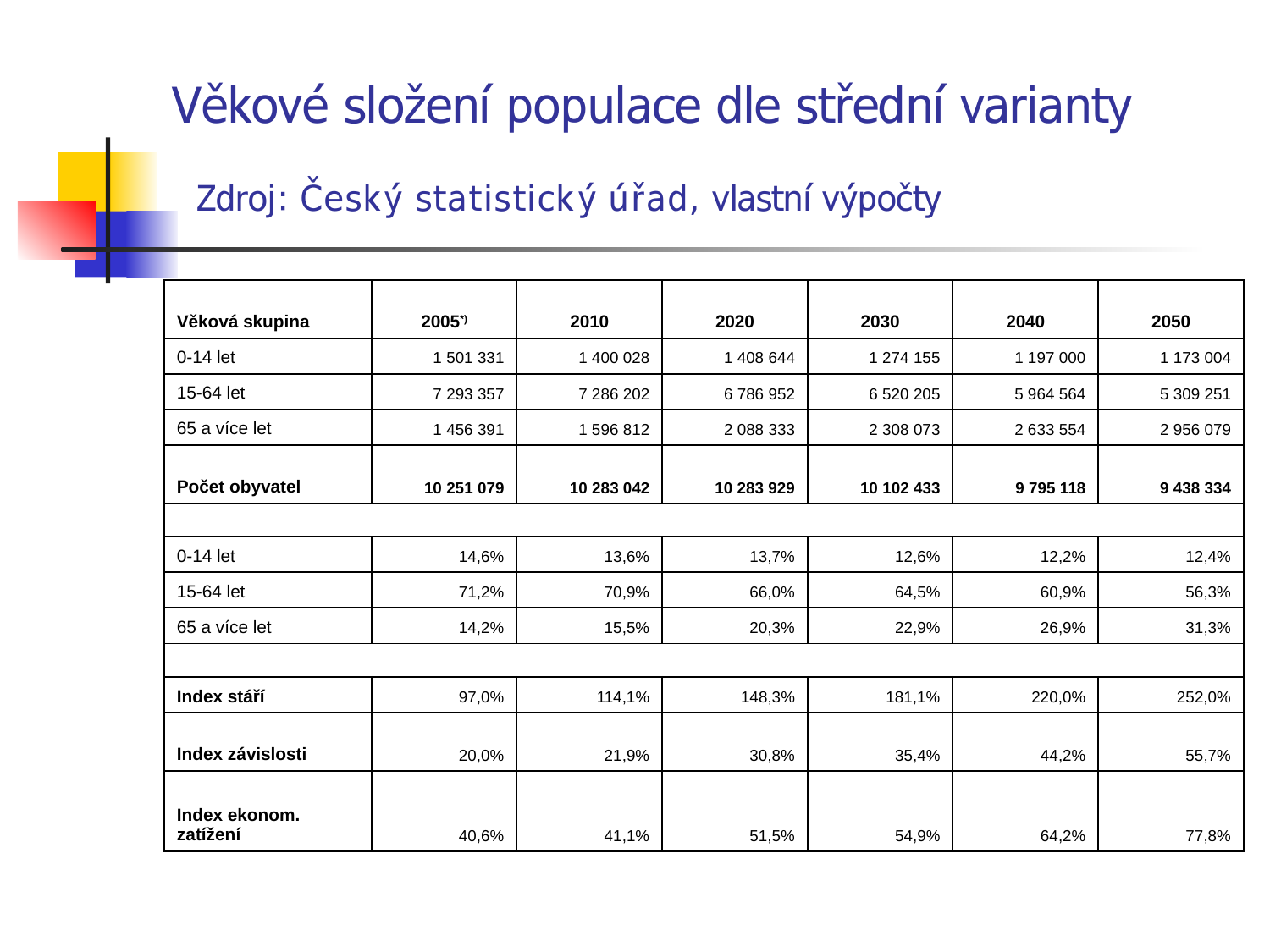

# Věkové složení populace dle střední varianty Zdroj: Český statistický úřad, vlastní výpočty
| Věková skupina | 2005\*) | 2010 | 2020 | 2030 | 2040 | 2050 |
| --- | --- | --- | --- | --- | --- | --- |
| 0-14 let | 1 501 331 | 1 400 028 | 1 408 644 | 1 274 155 | 1 197 000 | 1 173 004 |
| 15-64 let | 7 293 357 | 7 286 202 | 6 786 952 | 6 520 205 | 5 964 564 | 5 309 251 |
| 65 a více let | 1 456 391 | 1 596 812 | 2 088 333 | 2 308 073 | 2 633 554 | 2 956 079 |
| Počet obyvatel | 10 251 079 | 10 283 042 | 10 283 929 | 10 102 433 | 9 795 118 | 9 438 334 |
|  |  |  |  |  |  |  |
| 0-14 let | 14,6% | 13,6% | 13,7% | 12,6% | 12,2% | 12,4% |
| 15-64 let | 71,2% | 70,9% | 66,0% | 64,5% | 60,9% | 56,3% |
| 65 a více let | 14,2% | 15,5% | 20,3% | 22,9% | 26,9% | 31,3% |
|  |  |  |  |  |  |  |
| Index stáří | 97,0% | 114,1% | 148,3% | 181,1% | 220,0% | 252,0% |
| Index závislosti | 20,0% | 21,9% | 30,8% | 35,4% | 44,2% | 55,7% |
| Index ekonom. zatížení | 40,6% | 41,1% | 51,5% | 54,9% | 64,2% | 77,8% |